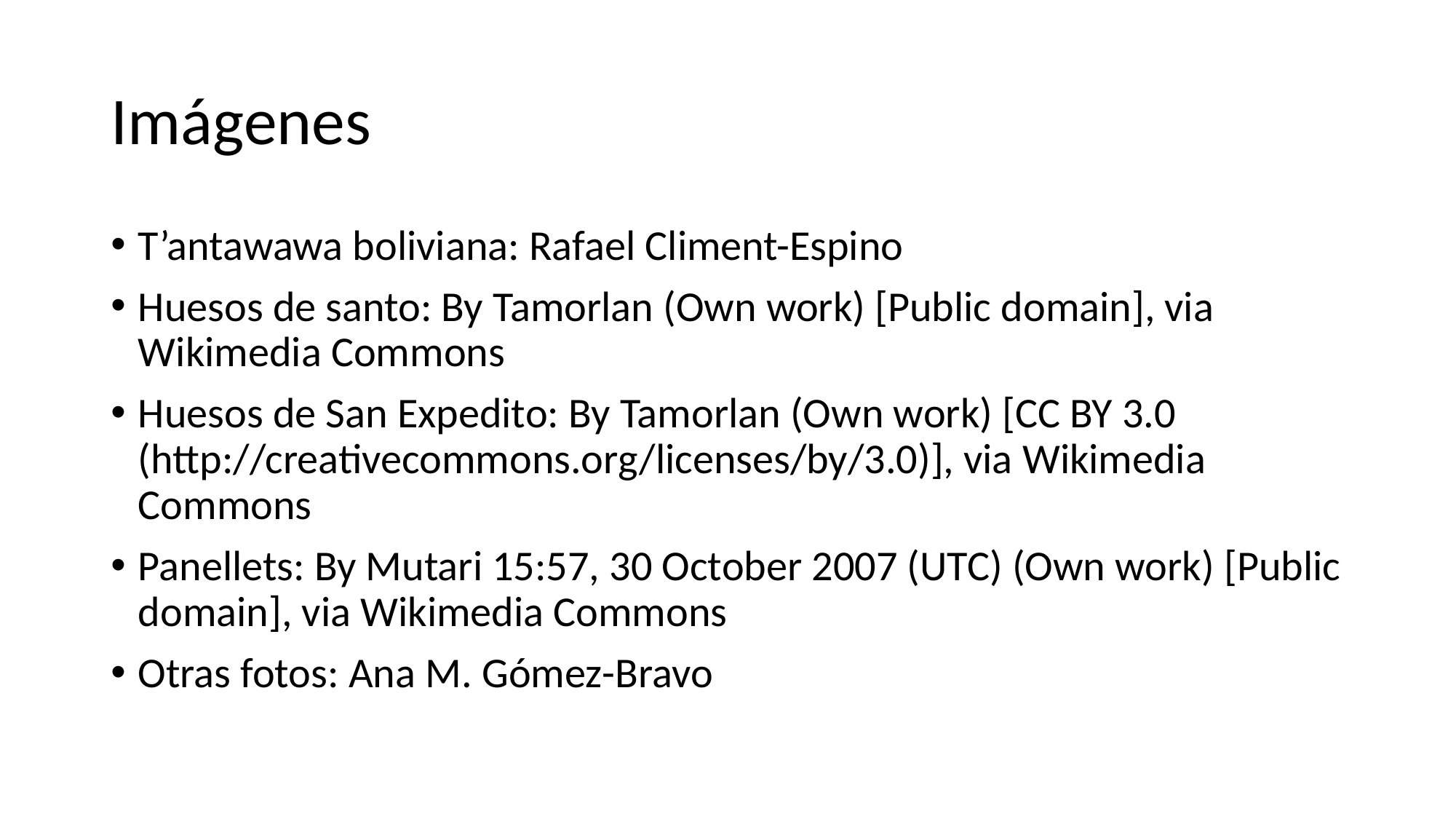

# Imágenes
T’antawawa boliviana: Rafael Climent-Espino
Huesos de santo: By Tamorlan (Own work) [Public domain], via Wikimedia Commons
Huesos de San Expedito: By Tamorlan (Own work) [CC BY 3.0 (http://creativecommons.org/licenses/by/3.0)], via Wikimedia Commons
Panellets: By Mutari 15:57, 30 October 2007 (UTC) (Own work) [Public domain], via Wikimedia Commons
Otras fotos: Ana M. Gómez-Bravo